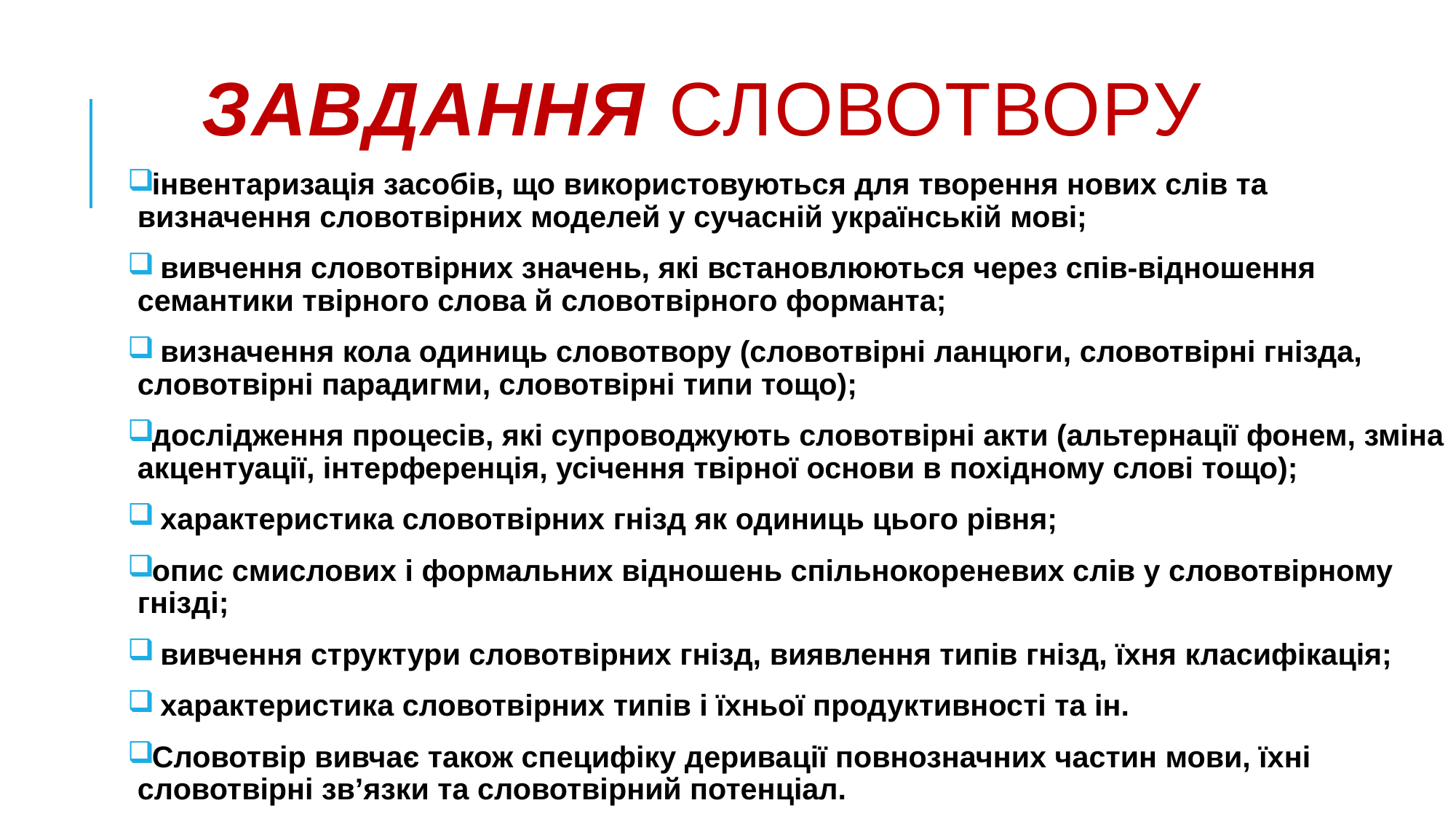

# Завдання словотвору
інвентаризація засобів, що використовуються для творення нових слів та визначення словотвірних моделей у сучасній українській мові;
 вивчення словотвірних значень, які встановлюються через спів-відношення семантики твірного слова й словотвірного форманта;
 визначення кола одиниць словотвору (словотвірні ланцюги, словотвірні гнізда, словотвірні парадигми, словотвірні типи тощо);
дослідження процесів, які супроводжують словотвірні акти (альтернації фонем, зміна акцентуації, інтерференція, усічення твірної основи в похідному слові тощо);
 характеристика словотвірних гнізд як одиниць цього рівня;
опис смислових і формальних відношень спільнокореневих слів у словотвірному гнізді;
 вивчення структури словотвірних гнізд, виявлення типів гнізд, їхня класифікація;
 характеристика словотвірних типів і їхньої продуктивності та ін.
Словотвір вивчає також специфіку деривації повнозначних частин мови, їхні словотвірні зв’язки та словотвірний потенціал.